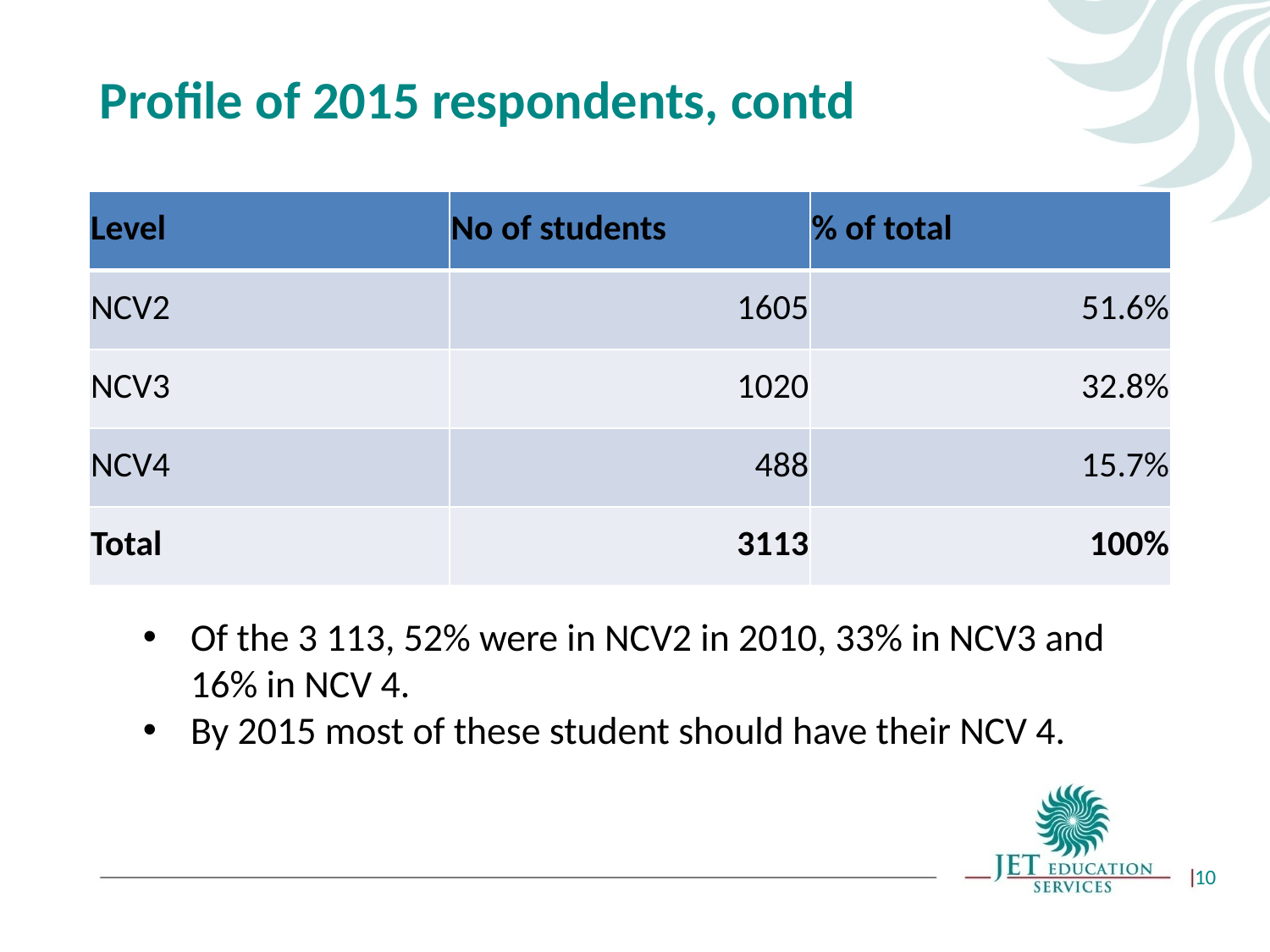

# Profile of 2015 respondents, contd
| Level | No of students | % of total |
| --- | --- | --- |
| NCV2 | 1605 | 51.6% |
| NCV3 | 1020 | 32.8% |
| NCV4 | 488 | 15.7% |
| Total | 3113 | 100% |

Of the 3 113, 52% were in NCV2 in 2010, 33% in NCV3 and 16% in NCV 4.
By 2015 most of these student should have their NCV 4.
10